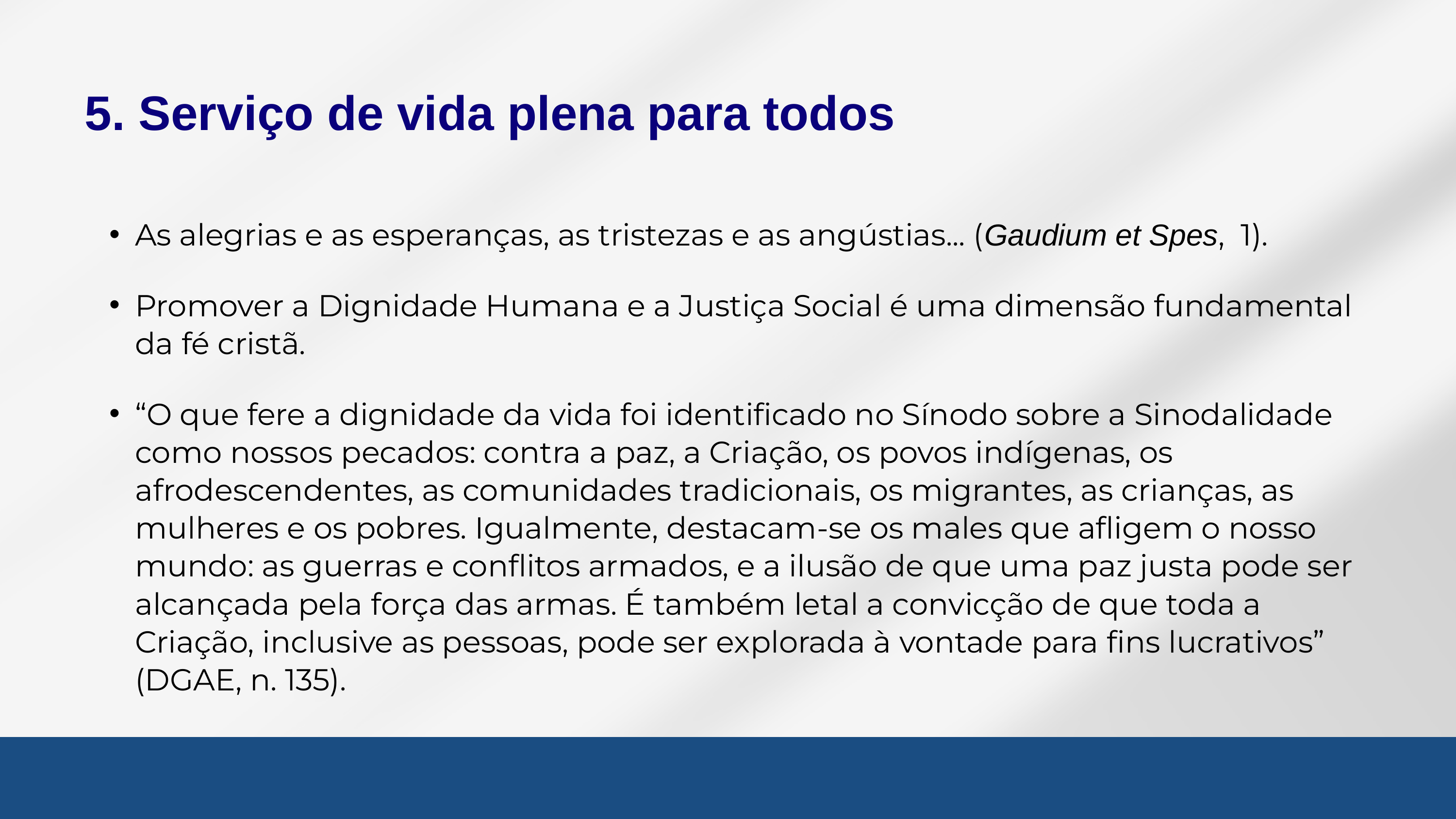

5. Serviço de vida plena para todos
As alegrias e as esperanças, as tristezas e as angústias... (Gaudium et Spes,  1).

Promover a Dignidade Humana e a Justiça Social é uma dimensão fundamental da fé cristã.

“O que fere a dignidade da vida foi identificado no Sínodo sobre a Sinodalidade como nossos pecados: contra a paz, a Criação, os povos indígenas, os afrodescendentes, as comunidades tradicionais, os migrantes, as crianças, as mulheres e os pobres. Igualmente, destacam-se os males que afligem o nosso mundo: as guerras e conflitos armados, e a ilusão de que uma paz justa pode ser alcançada pela força das armas. É também letal a convicção de que toda a Criação, inclusive as pessoas, pode ser explorada à vontade para fins lucrativos” (DGAE, n. 135).